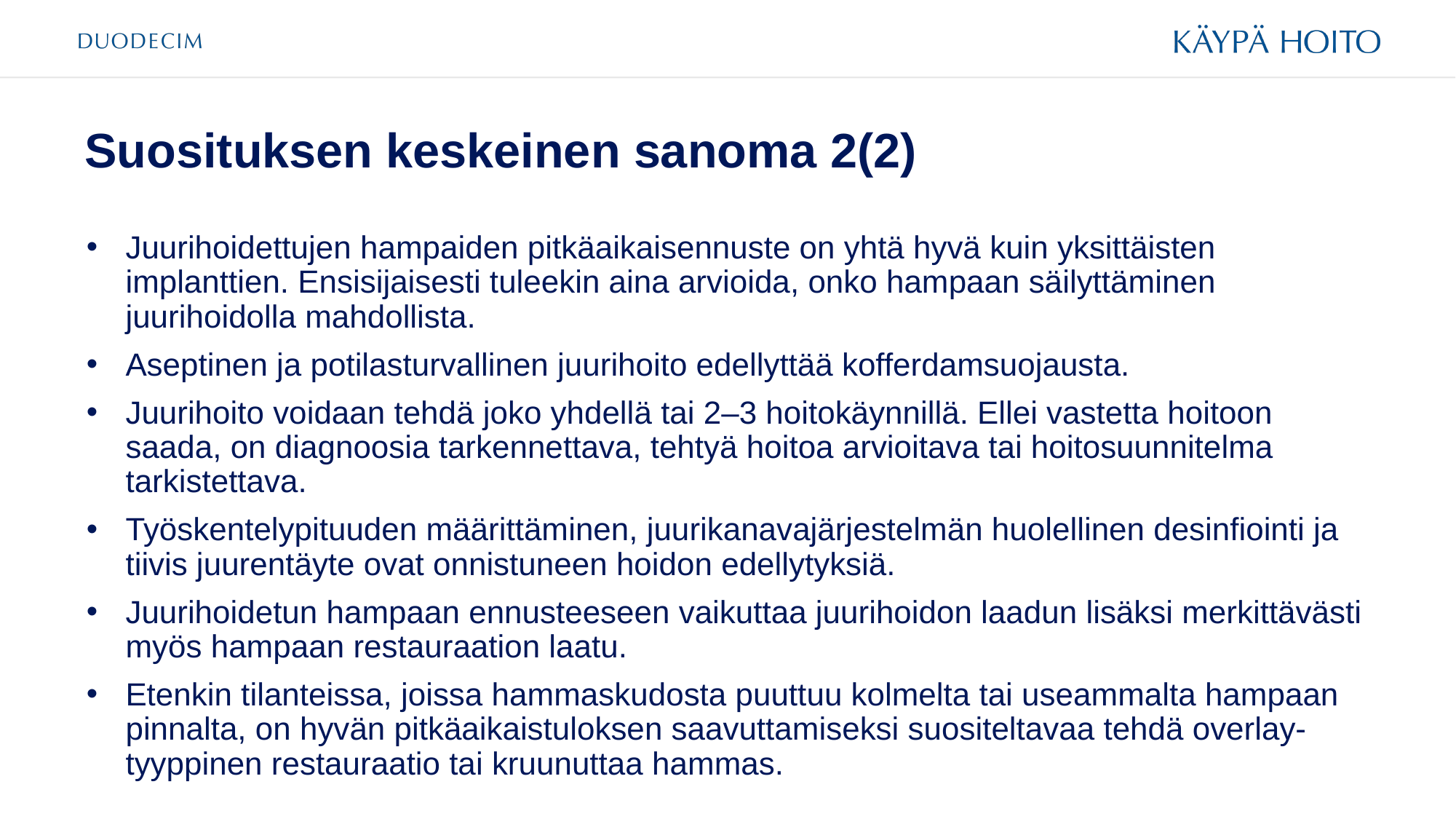

# Suosituksen keskeinen sanoma 2(2)
Juurihoidettujen hampaiden pitkäaikaisennuste on yhtä hyvä kuin yksittäisten implanttien. Ensisijaisesti tuleekin aina arvioida, onko hampaan säilyttäminen juurihoidolla mahdollista.
Aseptinen ja potilasturvallinen juurihoito edellyttää kofferdamsuojausta.
Juurihoito voidaan tehdä joko yhdellä tai 2–3 hoitokäynnillä. Ellei vastetta hoitoon saada, on diagnoosia tarkennettava, tehtyä hoitoa arvioitava tai hoitosuunnitelma tarkistettava.
Työskentelypituuden määrittäminen, juurikanavajärjestelmän huolellinen desinfiointi ja tiivis juurentäyte ovat onnistuneen hoidon edellytyksiä.
Juurihoidetun hampaan ennusteeseen vaikuttaa juurihoidon laadun lisäksi merkittävästi myös hampaan restauraation laatu.
Etenkin tilanteissa, joissa hammaskudosta puuttuu kolmelta tai useammalta hampaan pinnalta, on hyvän pitkäaikaistuloksen saavuttamiseksi suositeltavaa tehdä overlay-tyyppinen restauraatio tai kruunuttaa hammas.